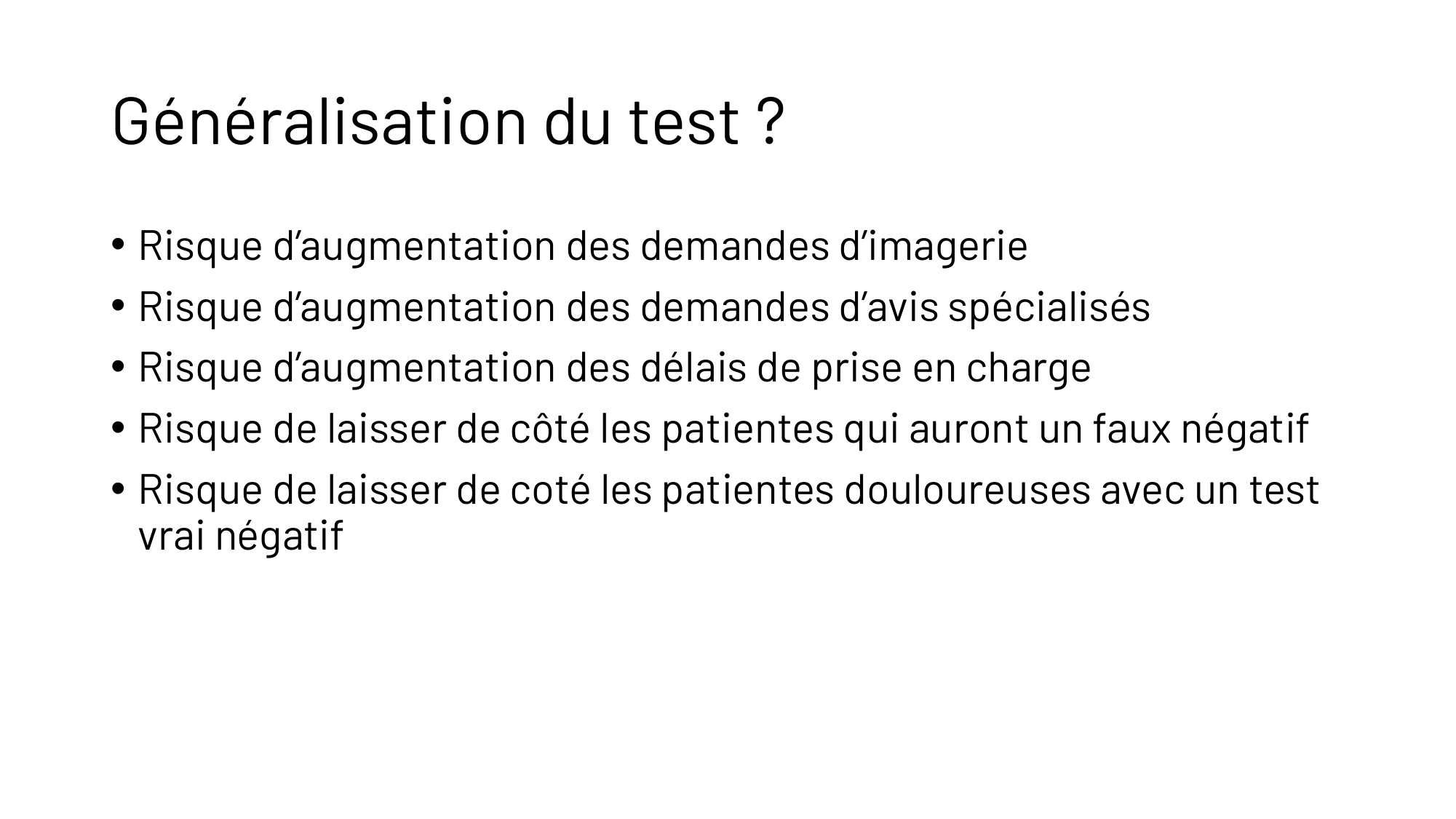

# Généralisation du test ?
Risque d’augmentation des demandes d’imagerie
Risque d’augmentation des demandes d’avis spécialisés
Risque d’augmentation des délais de prise en charge
Risque de laisser de côté les patientes qui auront un faux négatif
Risque de laisser de coté les patientes douloureuses avec un test vrai négatif